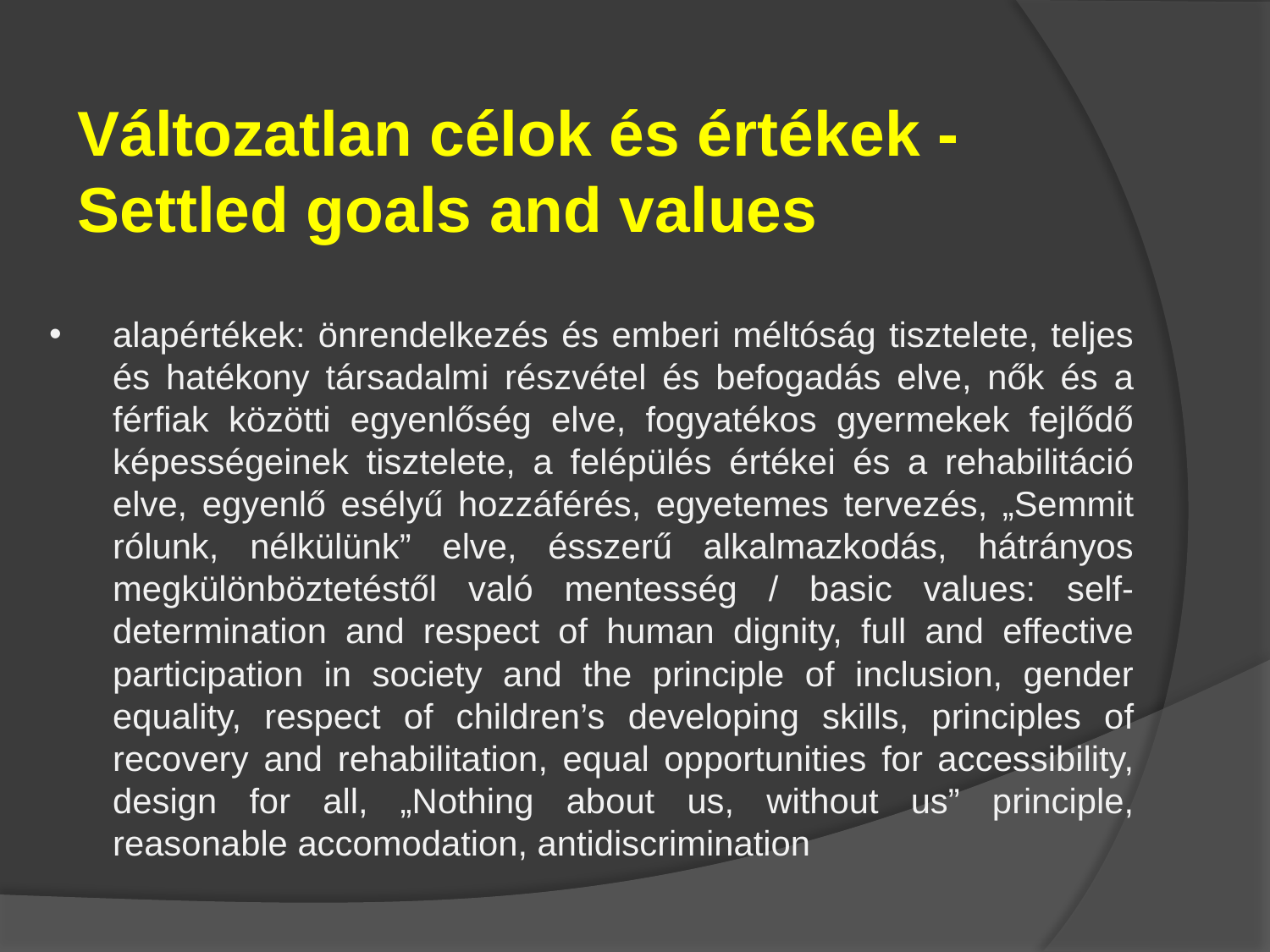

Változatlan célok és értékek -  Settled goals and values
alapértékek: önrendelkezés és emberi méltóság tisztelete, teljes és hatékony társadalmi részvétel és befogadás elve, nők és a férfiak közötti egyenlőség elve, fogyatékos gyermekek fejlődő képességeinek tisztelete, a felépülés értékei és a rehabilitáció elve, egyenlő esélyű hozzáférés, egyetemes tervezés, „Semmit rólunk, nélkülünk” elve, ésszerű alkalmazkodás, hátrányos megkülönböztetéstől való mentesség / basic values: self-determination and respect of human dignity, full and effective participation in society and the principle of inclusion, gender equality, respect of children’s developing skills, principles of recovery and rehabilitation, equal opportunities for accessibility, design for all, „Nothing about us, without us” principle, reasonable accomodation, antidiscrimination